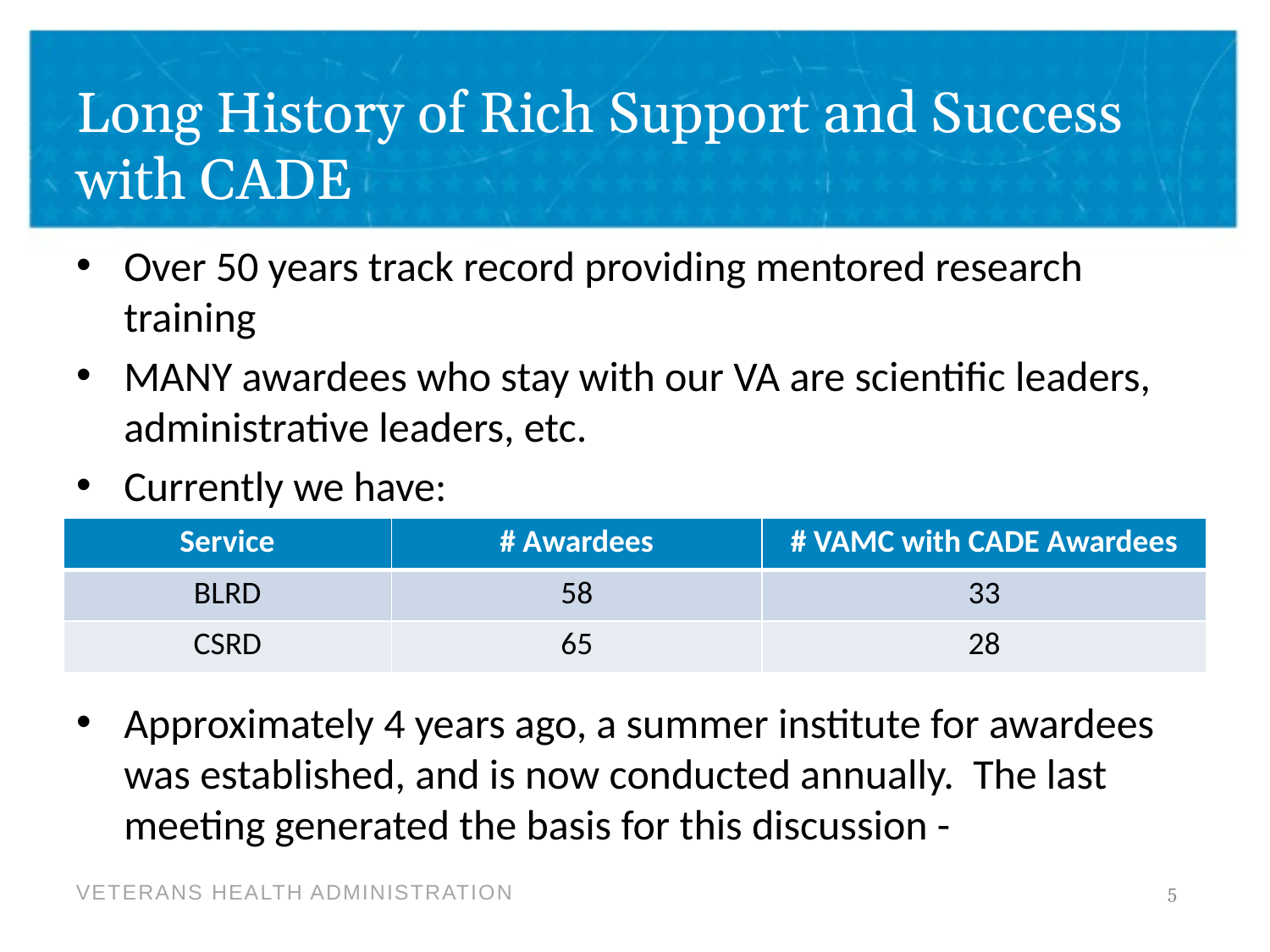

# Long History of Rich Support and Success with CADE
Over 50 years track record providing mentored research training
MANY awardees who stay with our VA are scientific leaders, administrative leaders, etc.
Currently we have:

Approximately 4 years ago, a summer institute for awardees was established, and is now conducted annually.  The last meeting generated the basis for this discussion -

| Service | # Awardees | # VAMC with CADE Awardees |
| --- | --- | --- |
| BLRD | 58 | 33 |
| CSRD | 65 | 28 |
5